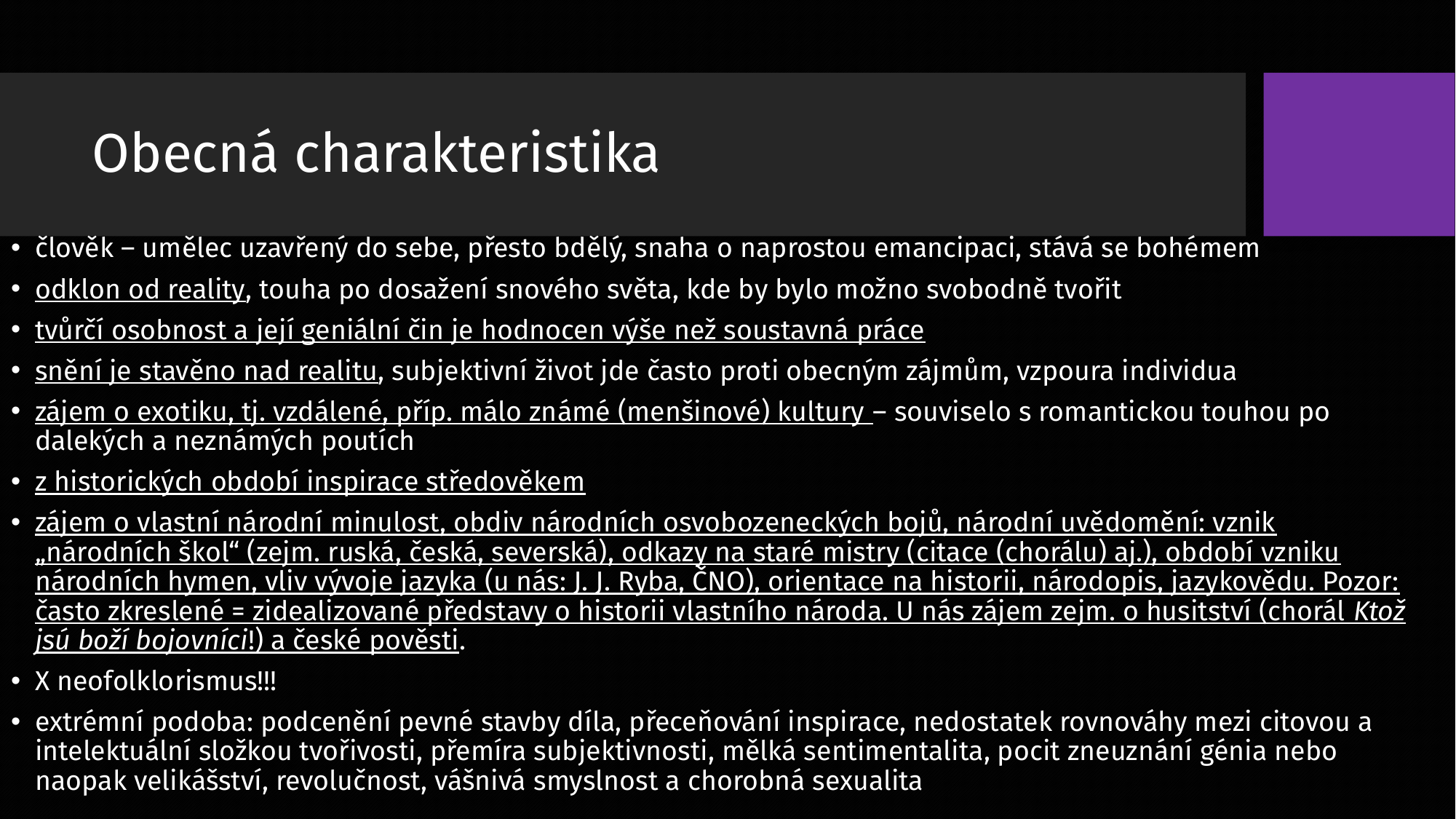

# Obecná charakteristika
člověk – umělec uzavřený do sebe, přesto bdělý, snaha o naprostou emancipaci, stává se bohémem
odklon od reality, touha po dosažení snového světa, kde by bylo možno svobodně tvořit
tvůrčí osobnost a její geniální čin je hodnocen výše než soustavná práce
snění je stavěno nad realitu, subjektivní život jde často proti obecným zájmům, vzpoura individua
zájem o exotiku, tj. vzdálené, příp. málo známé (menšinové) kultury – souviselo s romantickou touhou po dalekých a neznámých poutích
z historických období inspirace středověkem
zájem o vlastní národní minulost, obdiv národních osvobozeneckých bojů, národní uvědomění: vznik „národních škol“ (zejm. ruská, česká, severská), odkazy na staré mistry (citace (chorálu) aj.), období vzniku národních hymen, vliv vývoje jazyka (u nás: J. J. Ryba, ČNO), orientace na historii, národopis, jazykovědu. Pozor: často zkreslené = zidealizované představy o historii vlastního národa. U nás zájem zejm. o husitství (chorál Ktož jsú boží bojovníci!) a české pověsti.
X neofolklorismus!!!
extrémní podoba: podcenění pevné stavby díla, přeceňování inspirace, nedostatek rovnováhy mezi citovou a intelektuální složkou tvořivosti, přemíra subjektivnosti, mělká sentimentalita, pocit zneuznání génia nebo naopak velikášství, revolučnost, vášnivá smyslnost a chorobná sexualita